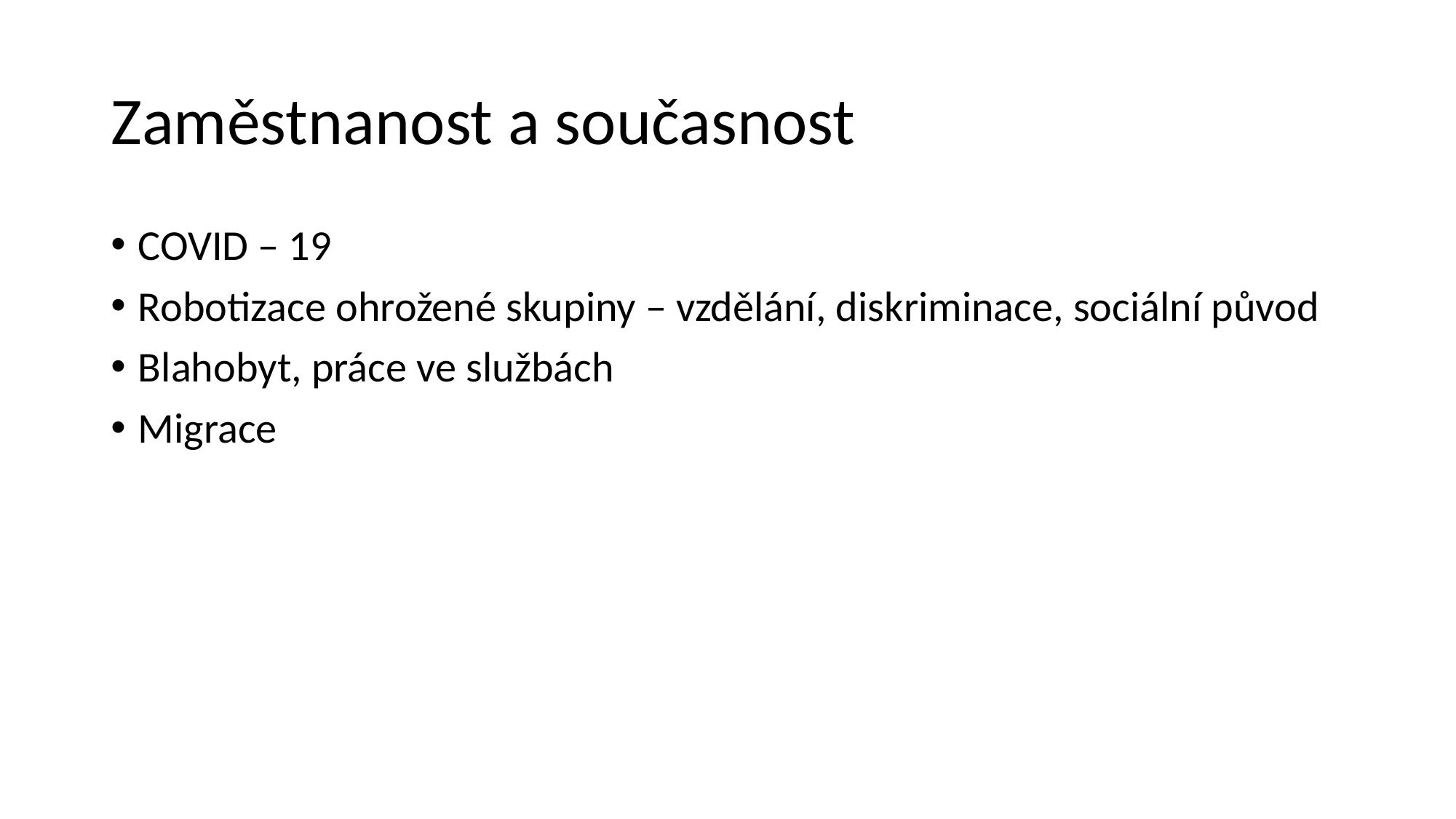

# Zaměstnanost a současnost
COVID – 19
Robotizace ohrožené skupiny – vzdělání, diskriminace, sociální původ
Blahobyt, práce ve službách
Migrace